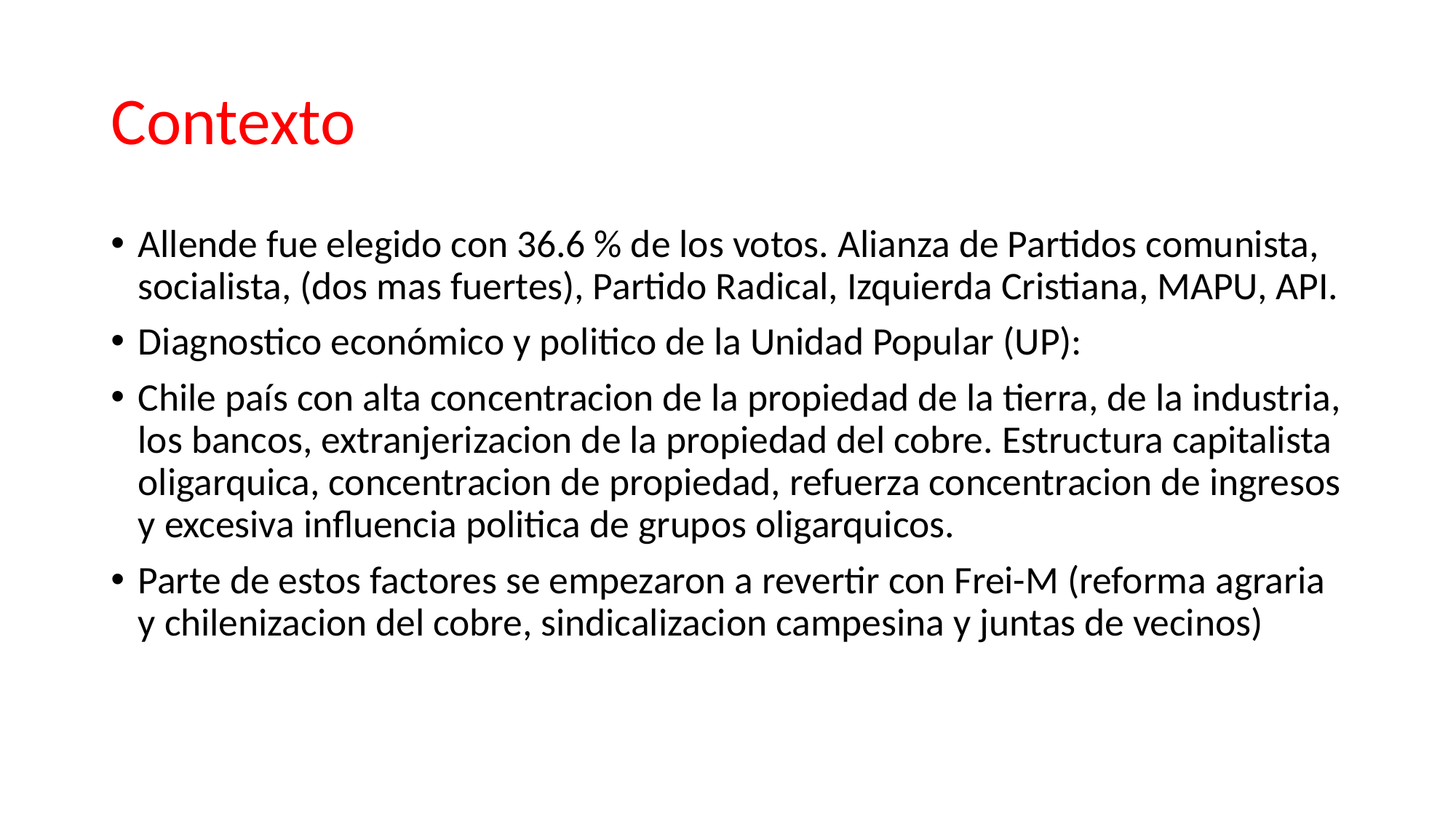

# Contexto
Allende fue elegido con 36.6 % de los votos. Alianza de Partidos comunista, socialista, (dos mas fuertes), Partido Radical, Izquierda Cristiana, MAPU, API.
Diagnostico económico y politico de la Unidad Popular (UP):
Chile país con alta concentracion de la propiedad de la tierra, de la industria, los bancos, extranjerizacion de la propiedad del cobre. Estructura capitalista oligarquica, concentracion de propiedad, refuerza concentracion de ingresos y excesiva influencia politica de grupos oligarquicos.
Parte de estos factores se empezaron a revertir con Frei-M (reforma agraria y chilenizacion del cobre, sindicalizacion campesina y juntas de vecinos)